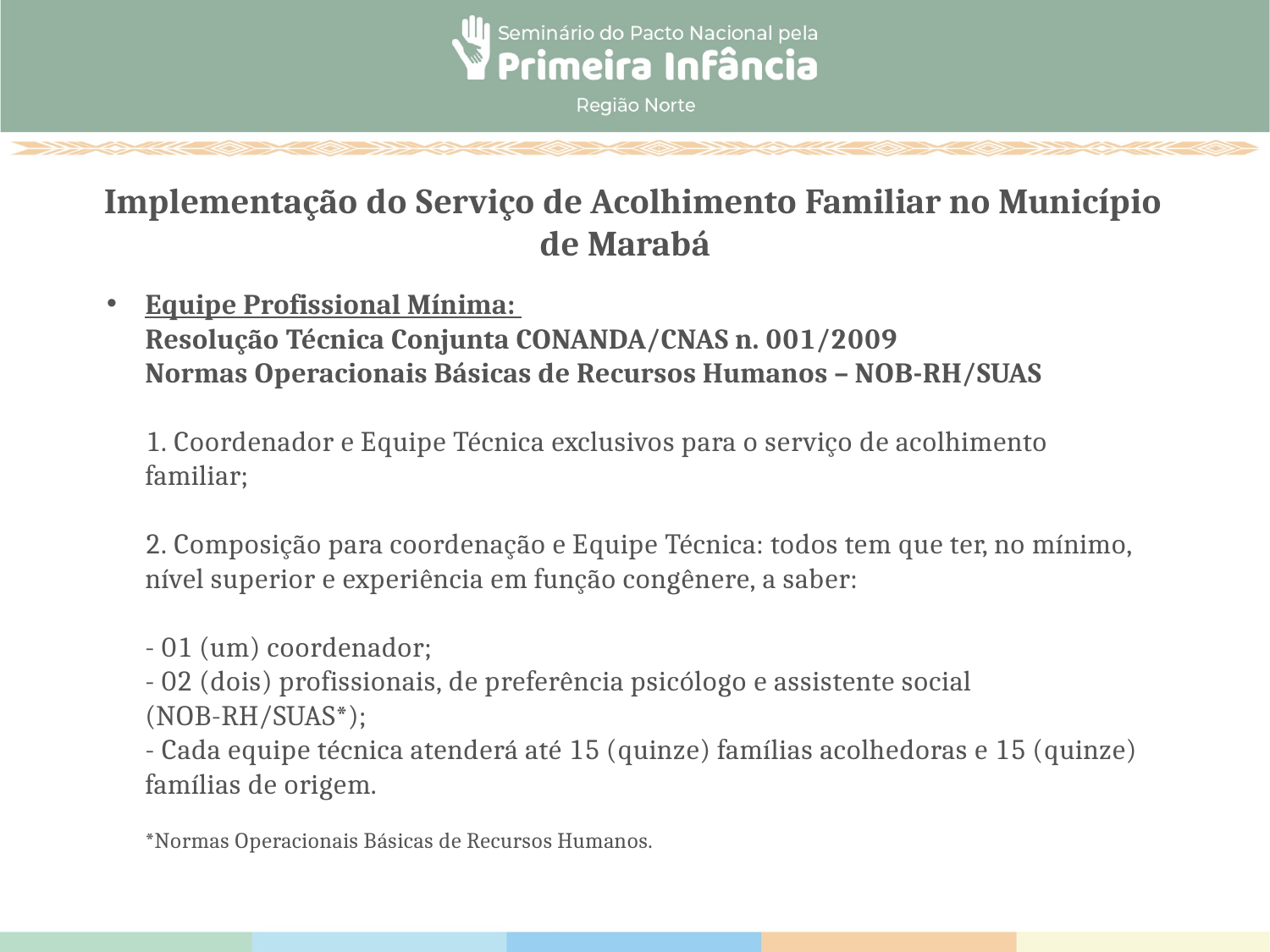

# Implementação do Serviço de Acolhimento Familiar no Município de Marabá
Equipe Profissional Mínima:
Resolução Técnica Conjunta CONANDA/CNAS n. 001/2009
Normas Operacionais Básicas de Recursos Humanos – NOB-RH/SUAS
1. Coordenador e Equipe Técnica exclusivos para o serviço de acolhimento familiar;
2. Composição para coordenação e Equipe Técnica: todos tem que ter, no mínimo, nível superior e experiência em função congênere, a saber:
- 01 (um) coordenador;
- 02 (dois) profissionais, de preferência psicólogo e assistente social (NOB-RH/SUAS*);
- Cada equipe técnica atenderá até 15 (quinze) famílias acolhedoras e 15 (quinze) famílias de origem.
*Normas Operacionais Básicas de Recursos Humanos.